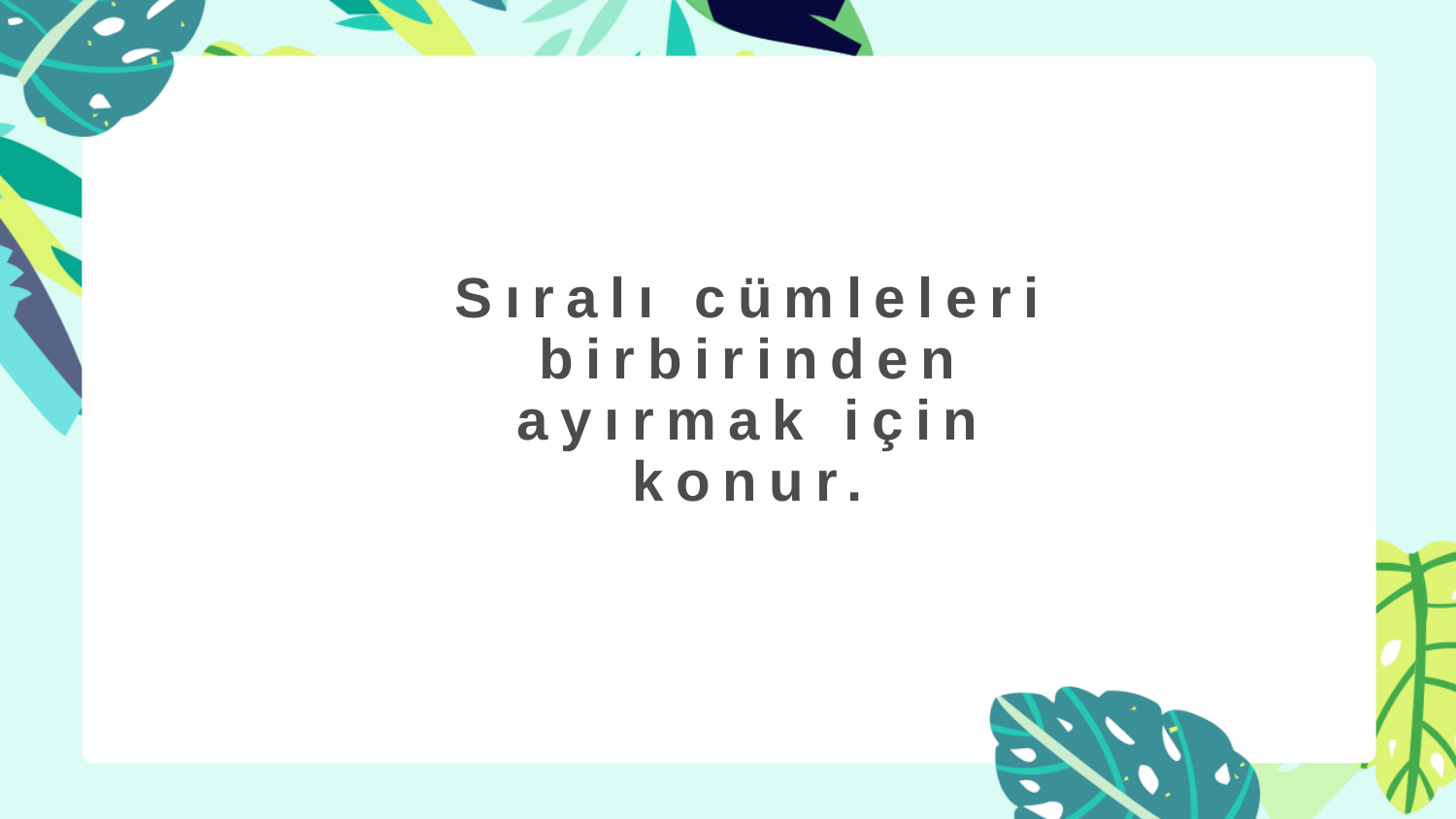

# Sıralı cümleleri birbirinden ayırmak için konur.